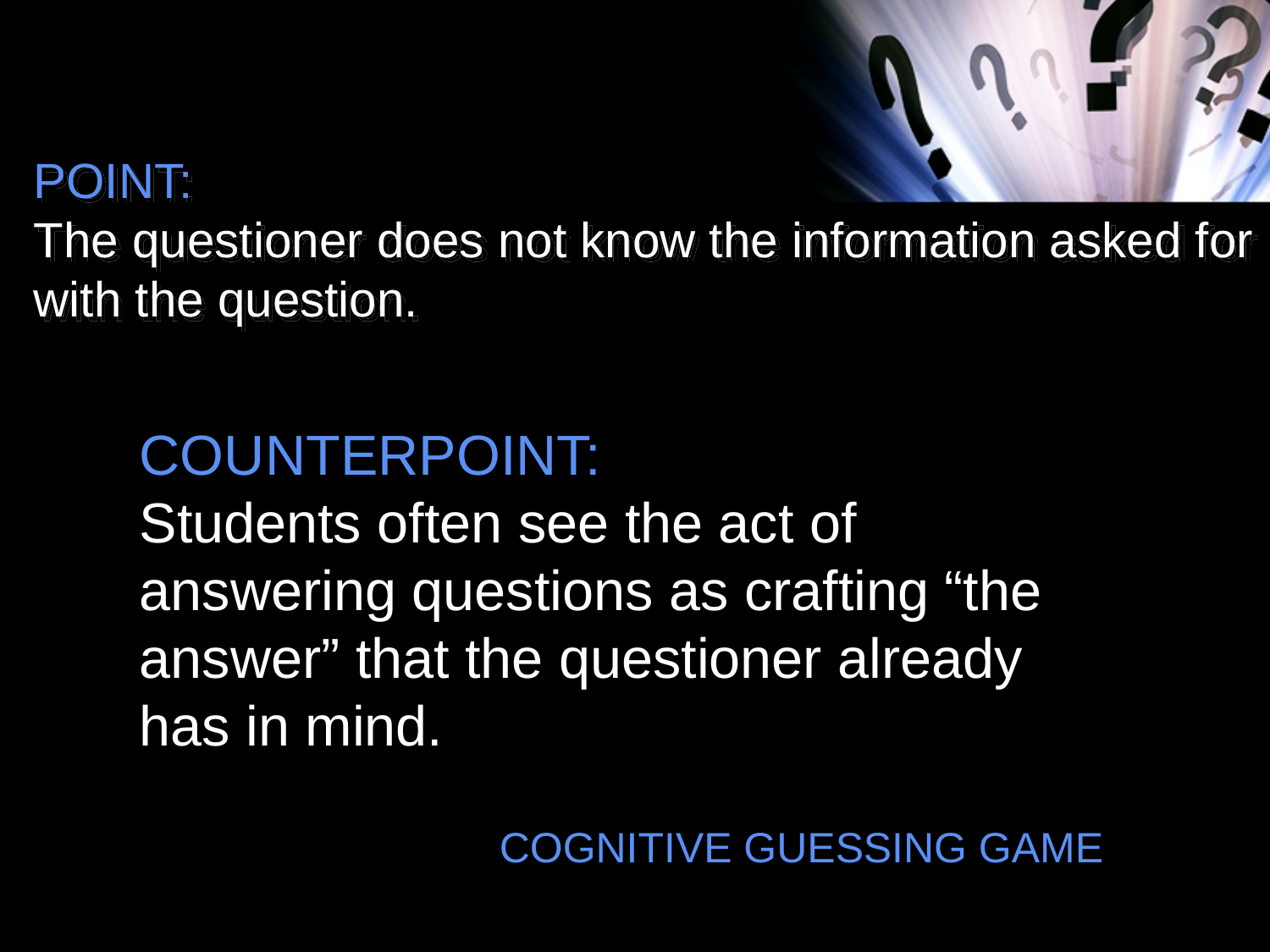

# POINT: The questioner does not know the information asked for with the question.
COUNTERPOINT:
Students often see the act of answering questions as crafting “the answer” that the questioner already has in mind.
COGNITIVE GUESSING GAME